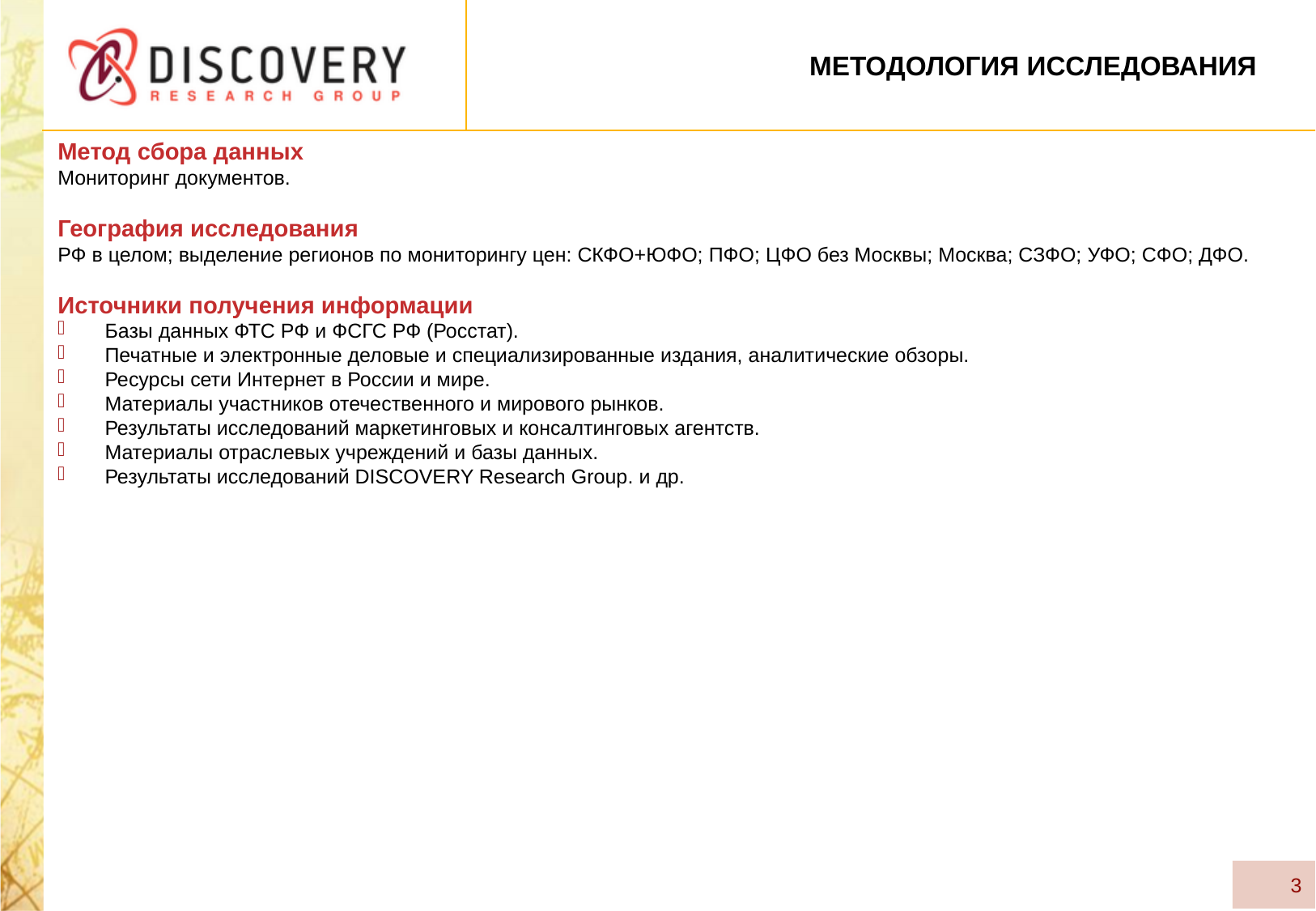

# Методология исследования
Метод сбора данных
Мониторинг документов.

География исследования
РФ в целом; выделение регионов по мониторингу цен: СКФО+ЮФО; ПФО; ЦФО без Москвы; Москва; СЗФО; УФО; СФО; ДФО.

Источники получения информации
Базы данных ФТС РФ и ФСГС РФ (Росстат).
Печатные и электронные деловые и специализированные издания, аналитические обзоры.
Ресурсы сети Интернет в России и мире.
Материалы участников отечественного и мирового рынков.
Результаты исследований маркетинговых и консалтинговых агентств.
Материалы отраслевых учреждений и базы данных.
Результаты исследований DISCOVERY Research Group. и др.
3